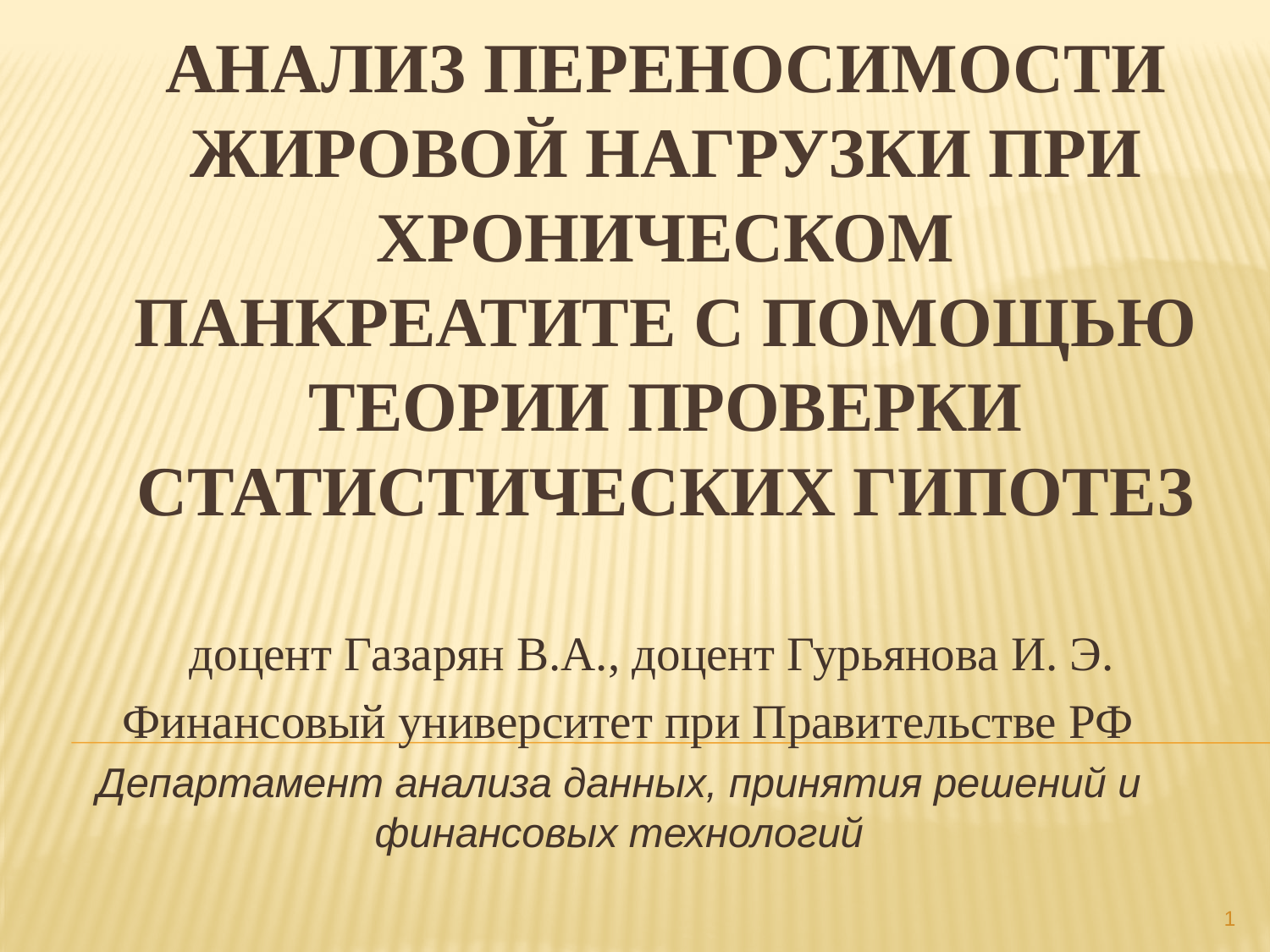

# Анализ переносимости жировой нагрузки при хроническом панкреатите с помощью теории проверки статистических гипотез
         доцент Газарян В.А., доцент Гурьянова И. Э.
   Финансовый университет при Правительстве РФ
Департамент анализа данных, принятия решений и финансовых технологий

1